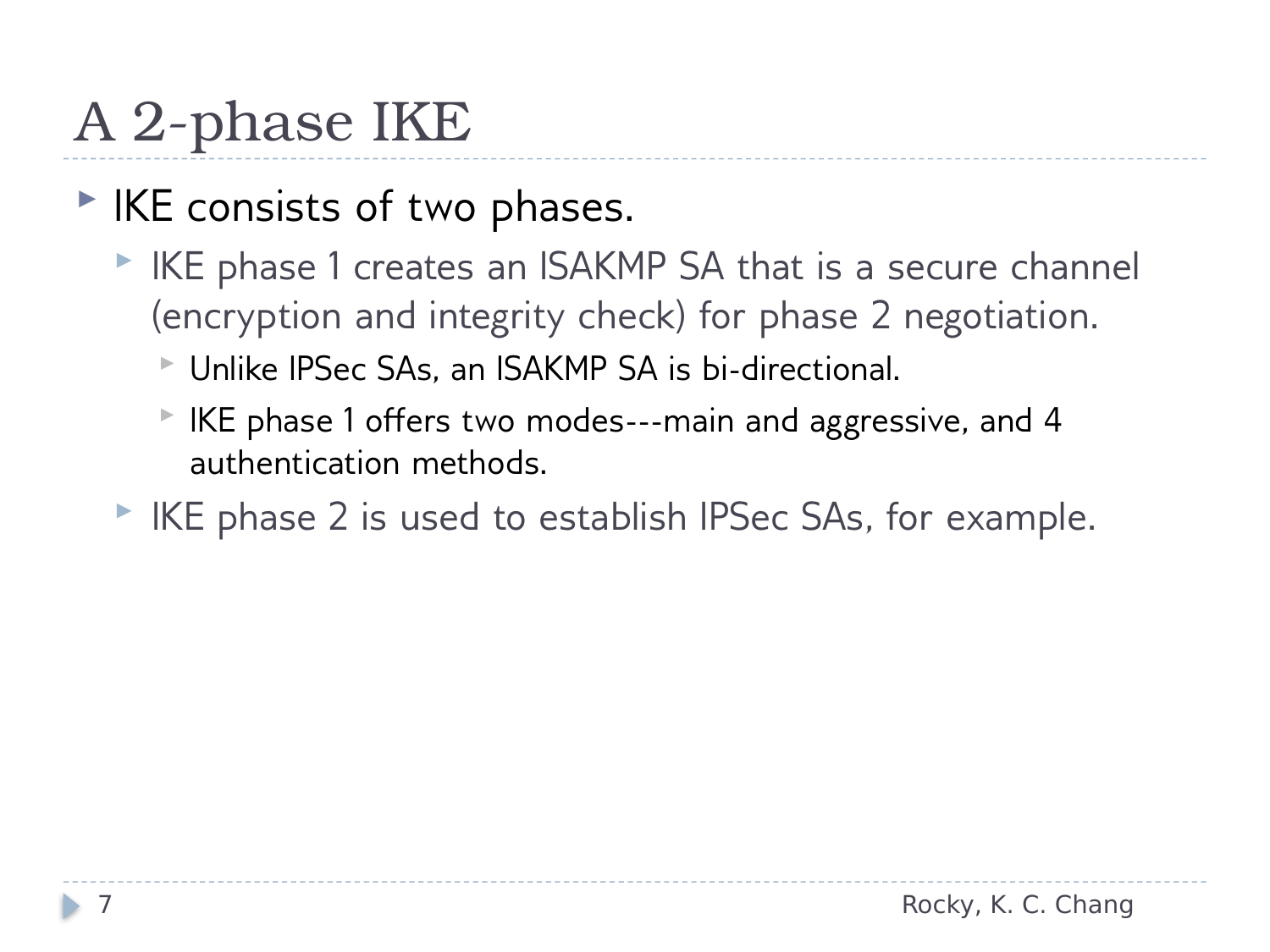

# A 2-phase IKE
IKE consists of two phases.
IKE phase 1 creates an ISAKMP SA that is a secure channel (encryption and integrity check) for phase 2 negotiation.
Unlike IPSec SAs, an ISAKMP SA is bi-directional.
IKE phase 1 offers two modes---main and aggressive, and 4 authentication methods.
IKE phase 2 is used to establish IPSec SAs, for example.
7
Rocky, K. C. Chang